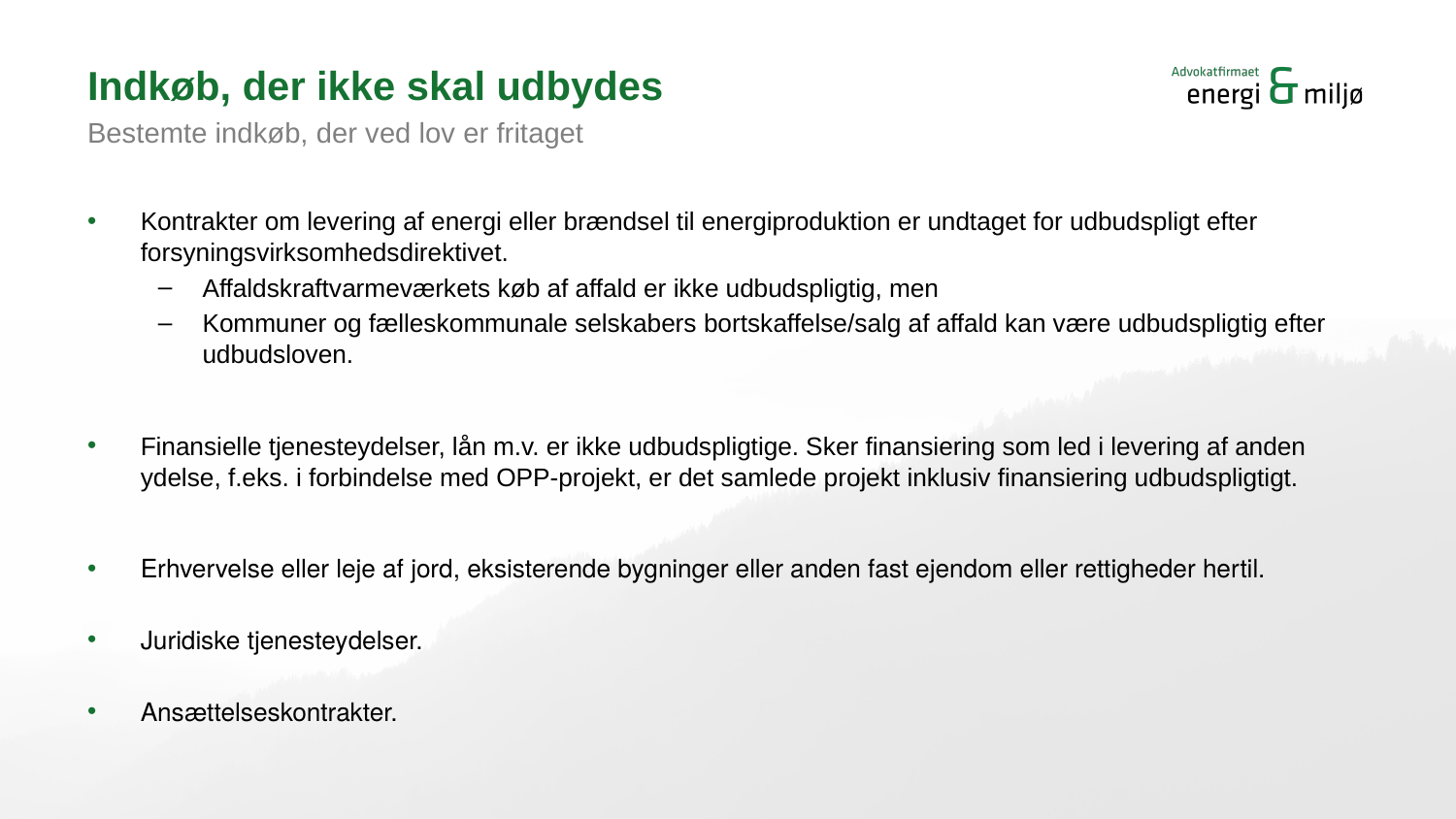

# Indkøb, der ikke skal udbydes
Bestemte indkøb, der ved lov er fritaget
Kontrakter om levering af energi eller brændsel til energiproduktion er undtaget for udbudspligt efter forsyningsvirksomhedsdirektivet.
Affaldskraftvarmeværkets køb af affald er ikke udbudspligtig, men
Kommuner og fælleskommunale selskabers bortskaffelse/salg af affald kan være udbudspligtig efter udbudsloven.

Finansielle tjenesteydelser, lån m.v. er ikke udbudspligtige. Sker finansiering som led i levering af anden ydelse, f.eks. i forbindelse med OPP-projekt, er det samlede projekt inklusiv finansiering udbudspligtigt.

Erhvervelse eller leje af jord, eksisterende bygninger eller anden fast ejendom eller rettigheder hertil.

Juridiske tjenesteydelser.

Ansættelseskontrakter.